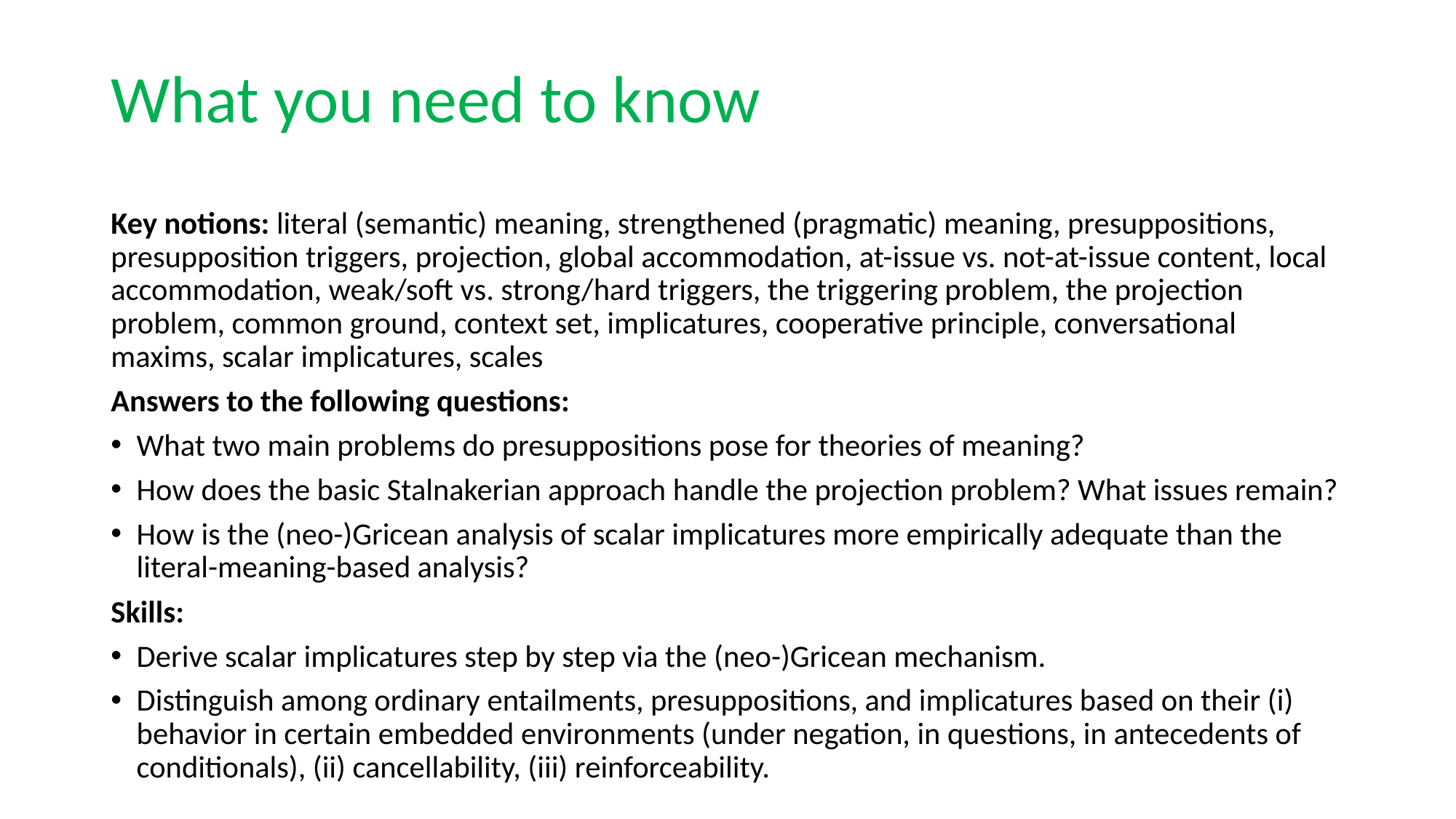

# What you need to know
Key notions: literal (semantic) meaning, strengthened (pragmatic) meaning, presuppositions, presupposition triggers, projection, global accommodation, at-issue vs. not-at-issue content, local accommodation, weak/soft vs. strong/hard triggers, the triggering problem, the projection problem, common ground, context set, implicatures, cooperative principle, conversational maxims, scalar implicatures, scales
Answers to the following questions:
What two main problems do presuppositions pose for theories of meaning?
How does the basic Stalnakerian approach handle the projection problem? What issues remain?
How is the (neo-)Gricean analysis of scalar implicatures more empirically adequate than the literal-meaning-based analysis?
Skills:
Derive scalar implicatures step by step via the (neo-)Gricean mechanism.
Distinguish among ordinary entailments, presuppositions, and implicatures based on their (i) behavior in certain embedded environments (under negation, in questions, in antecedents of conditionals), (ii) cancellability, (iii) reinforceability.